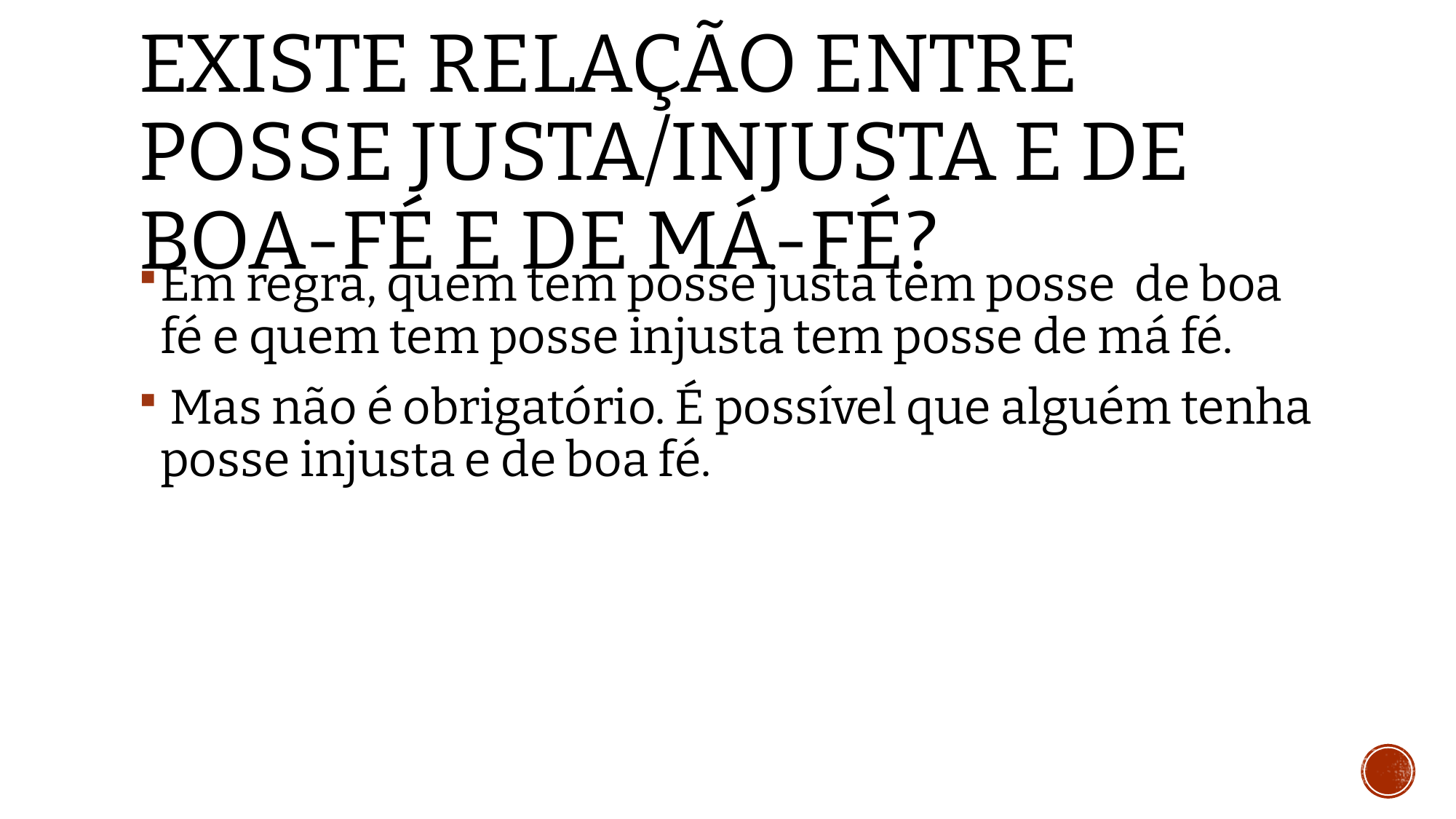

# Existe relação entre posse justa/injusta e de boa-fé e de má-fé?
Em regra, quem tem posse justa tem posse  de boa fé e quem tem posse injusta tem posse de má fé.
 Mas não é obrigatório. É possível que alguém tenha posse injusta e de boa fé.